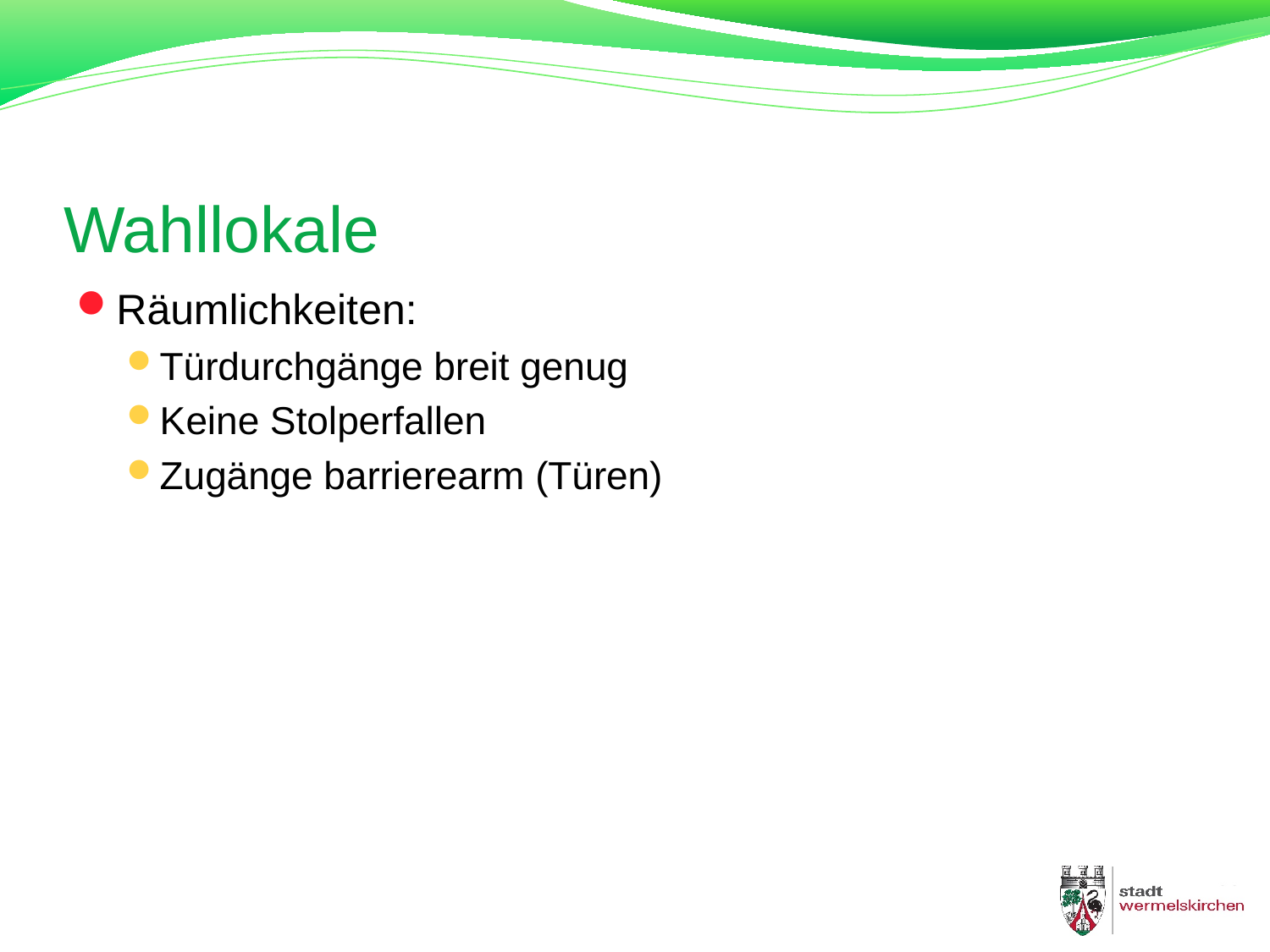

# Wahllokale
Räumlichkeiten:
Türdurchgänge breit genug
Keine Stolperfallen
Zugänge barrierearm (Türen)